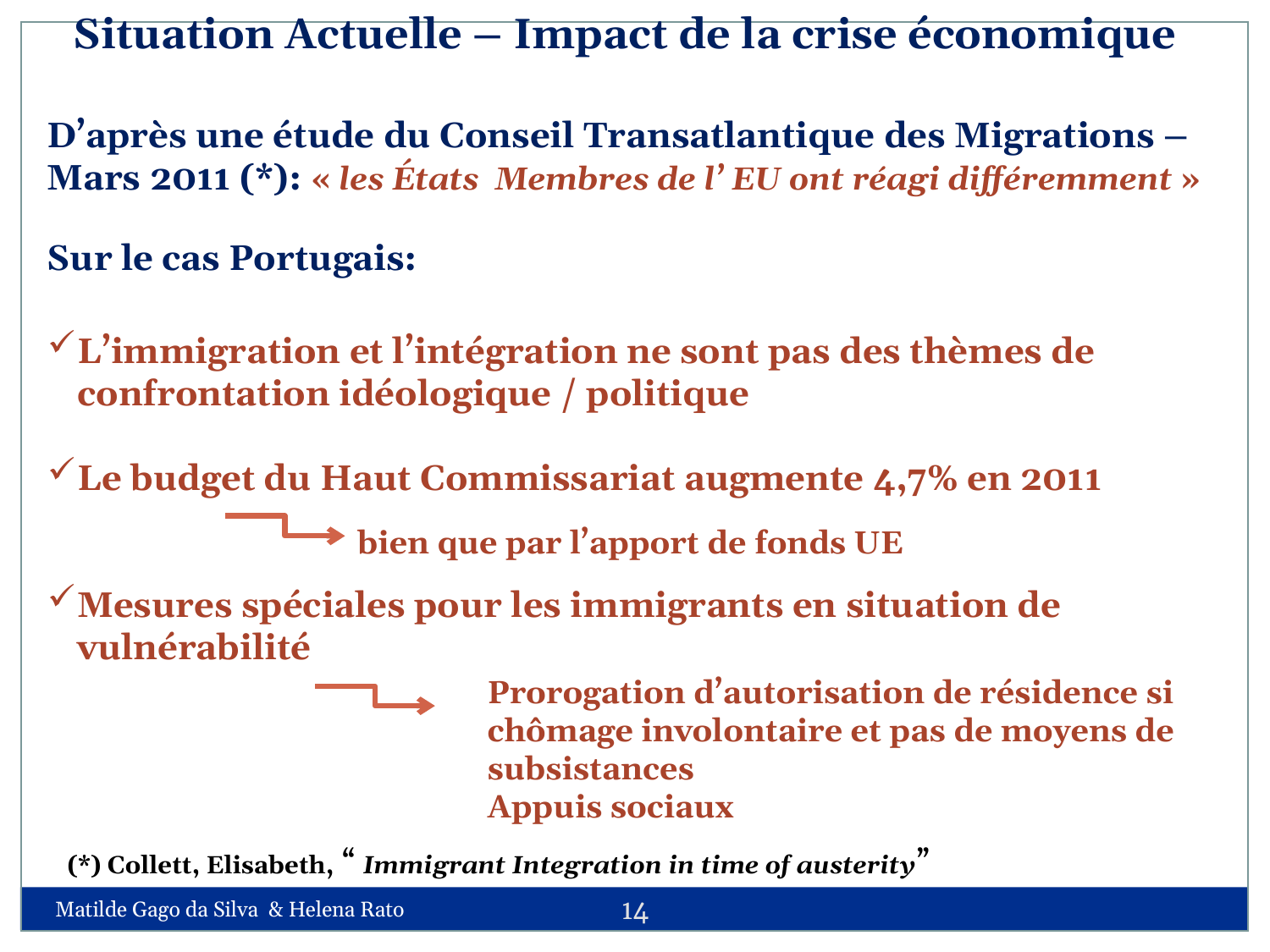

Situation Actuelle – Impact de la crise économique
D’après une étude du Conseil Transatlantique des Migrations – Mars 2011 (*): « les États  Membres de l’ EU ont réagi différemment »

Sur le cas Portugais:

L’immigration et l’intégration ne sont pas des thèmes de confrontation idéologique / politique

Le budget du Haut Commissariat augmente 4,7% en 2011

Mesures spéciales pour les immigrants en situation de vulnérabilité

bien que par l’apport de fonds UE
Prorogation d’autorisation de résidence si chômage involontaire et pas de moyens de subsistances
Appuis sociaux
(*) Collett, Elisabeth, “ Immigrant Integration in time of austerity”
14
Matilde Gago da Silva  & Helena Rato